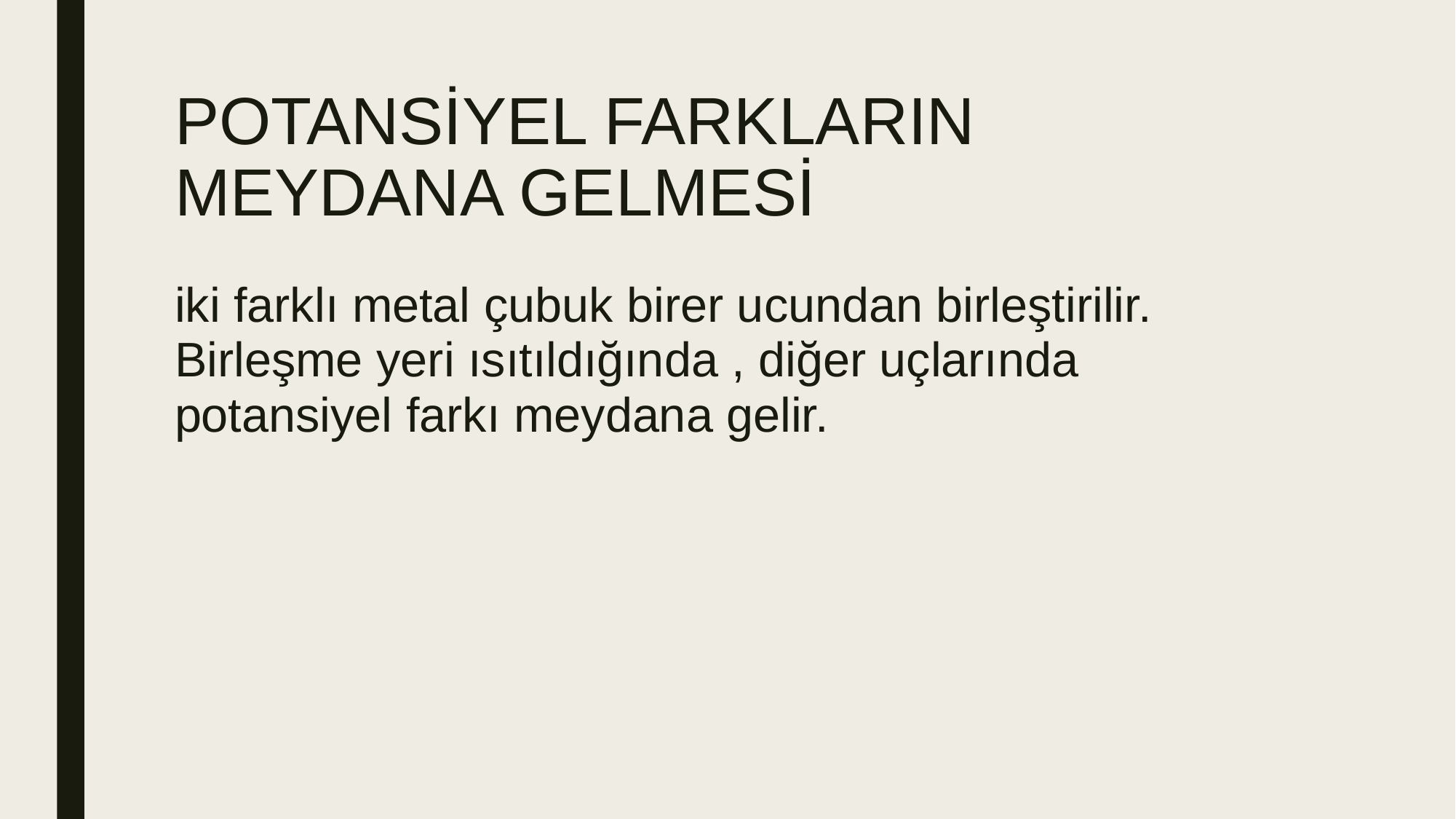

# POTANSİYEL FARKLARIN MEYDANA GELMESİ
iki farklı metal çubuk birer ucundan birleştirilir. Birleşme yeri ısıtıldığında , diğer uçlarında potansiyel farkı meydana gelir.